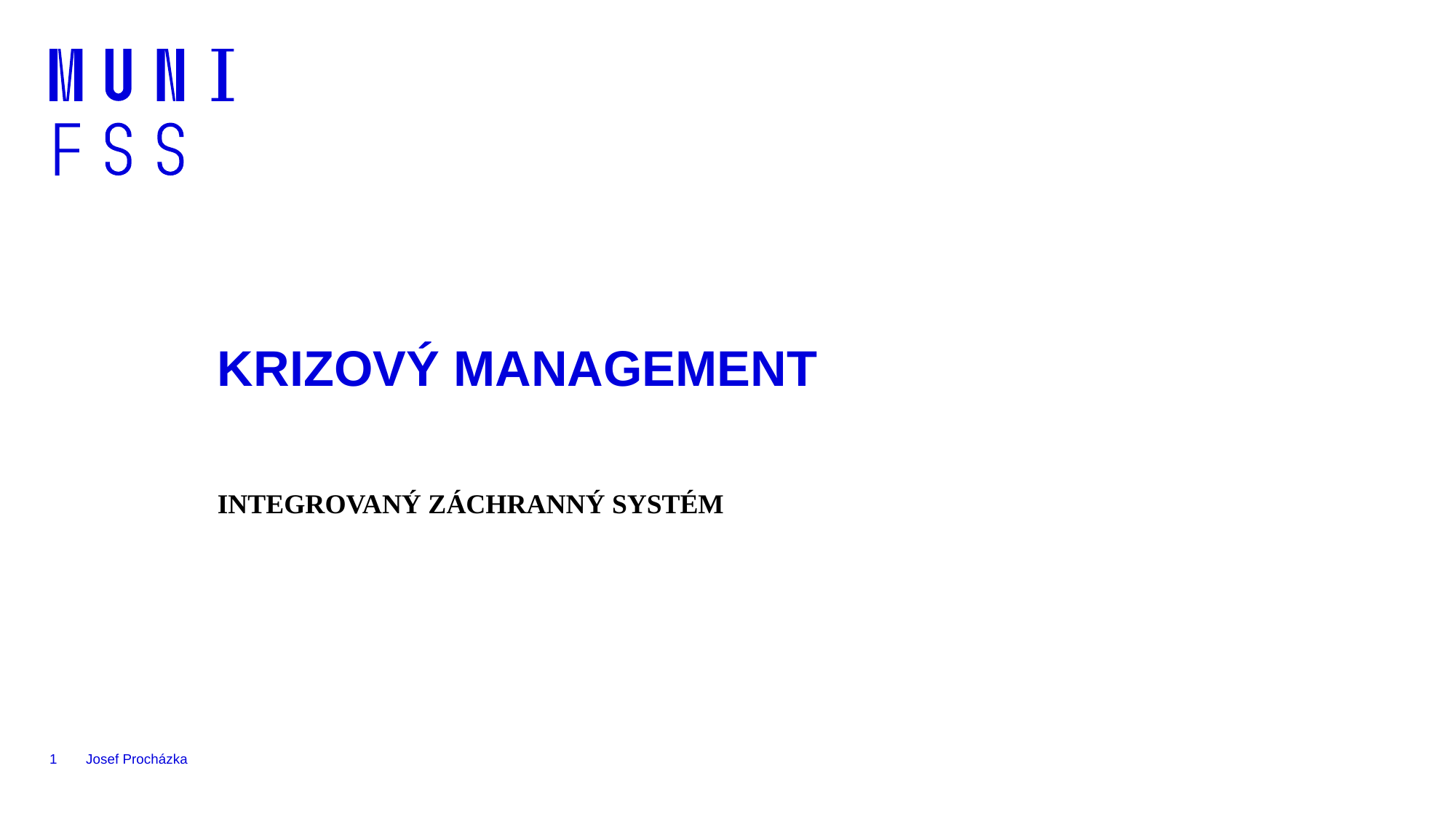

# KRIZOVÝ MANAGEMENT
INTEGROVANÝ ZÁCHRANNÝ SYSTÉM
1
Josef Procházka